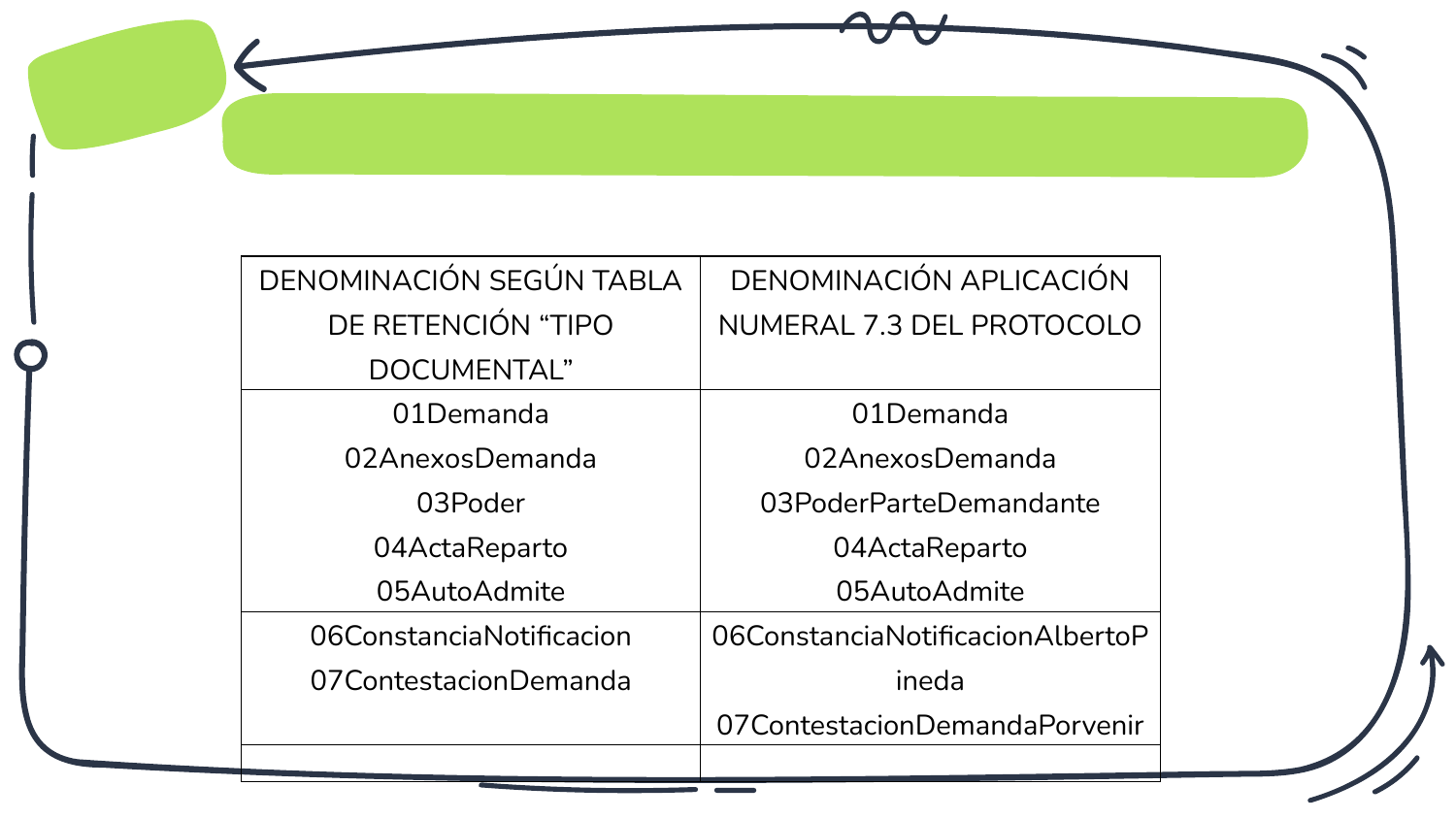

| DENOMINACIÓN SEGÚN TABLA DE RETENCIÓN “TIPO DOCUMENTAL” | DENOMINACIÓN APLICACIÓN NUMERAL 7.3 DEL PROTOCOLO |
| --- | --- |
| 01Demanda 02AnexosDemanda 03Poder 04ActaReparto 05AutoAdmite | 01Demanda 02AnexosDemanda 03PoderParteDemandante 04ActaReparto 05AutoAdmite |
| 06ConstanciaNotificacion 07ContestacionDemanda | 06ConstanciaNotificacionAlbertoPineda 07ContestacionDemandaPorvenir |
|  |  |